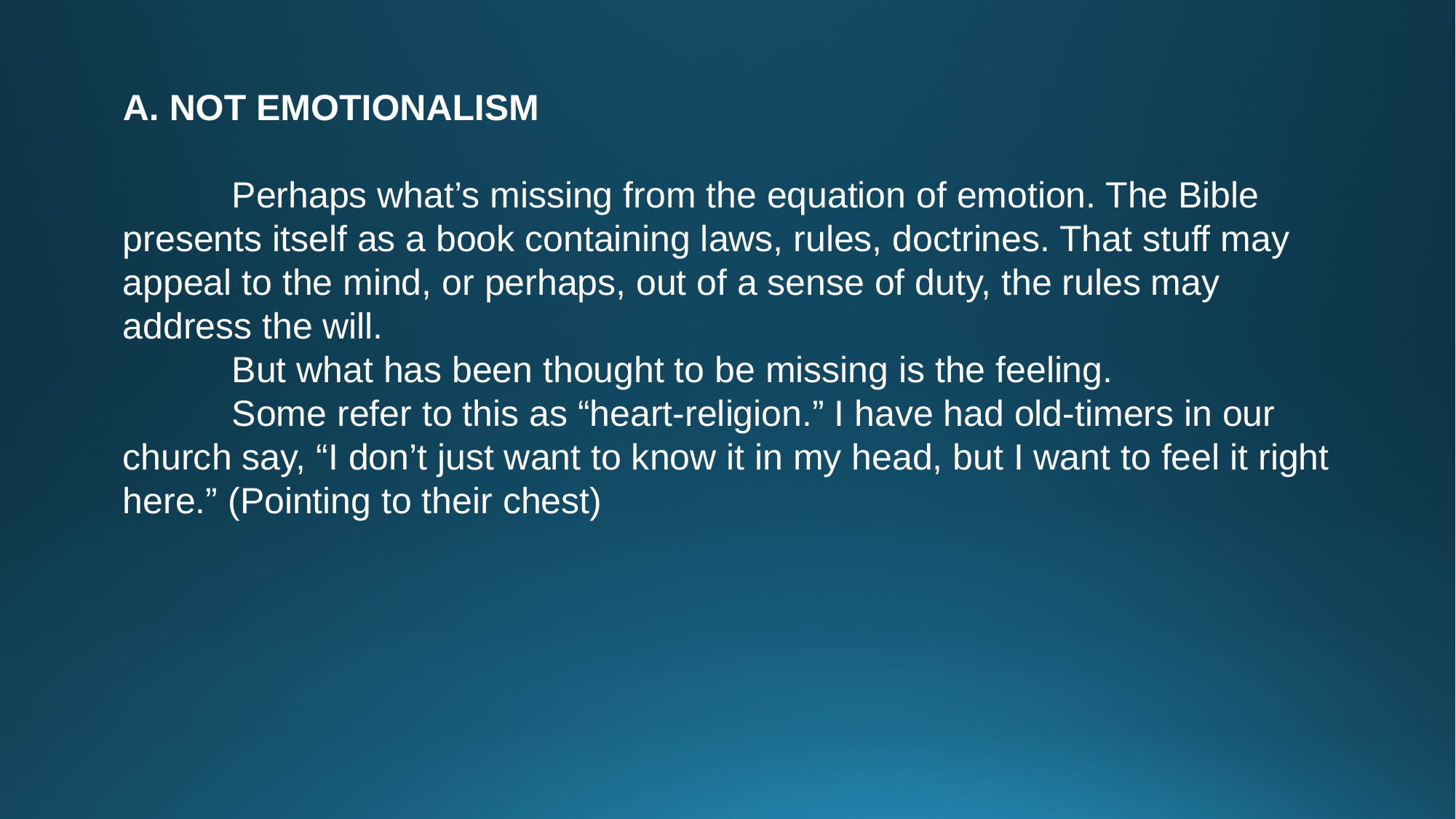

A. NOT EMOTIONALISM

	Perhaps what’s missing from the equation of emotion. The Bible presents itself as a book containing laws, rules, doctrines. That stuff may appeal to the mind, or perhaps, out of a sense of duty, the rules may address the will.
	But what has been thought to be missing is the feeling.
	Some refer to this as “heart-religion.” I have had old-timers in our church say, “I don’t just want to know it in my head, but I want to feel it right here.” (Pointing to their chest)